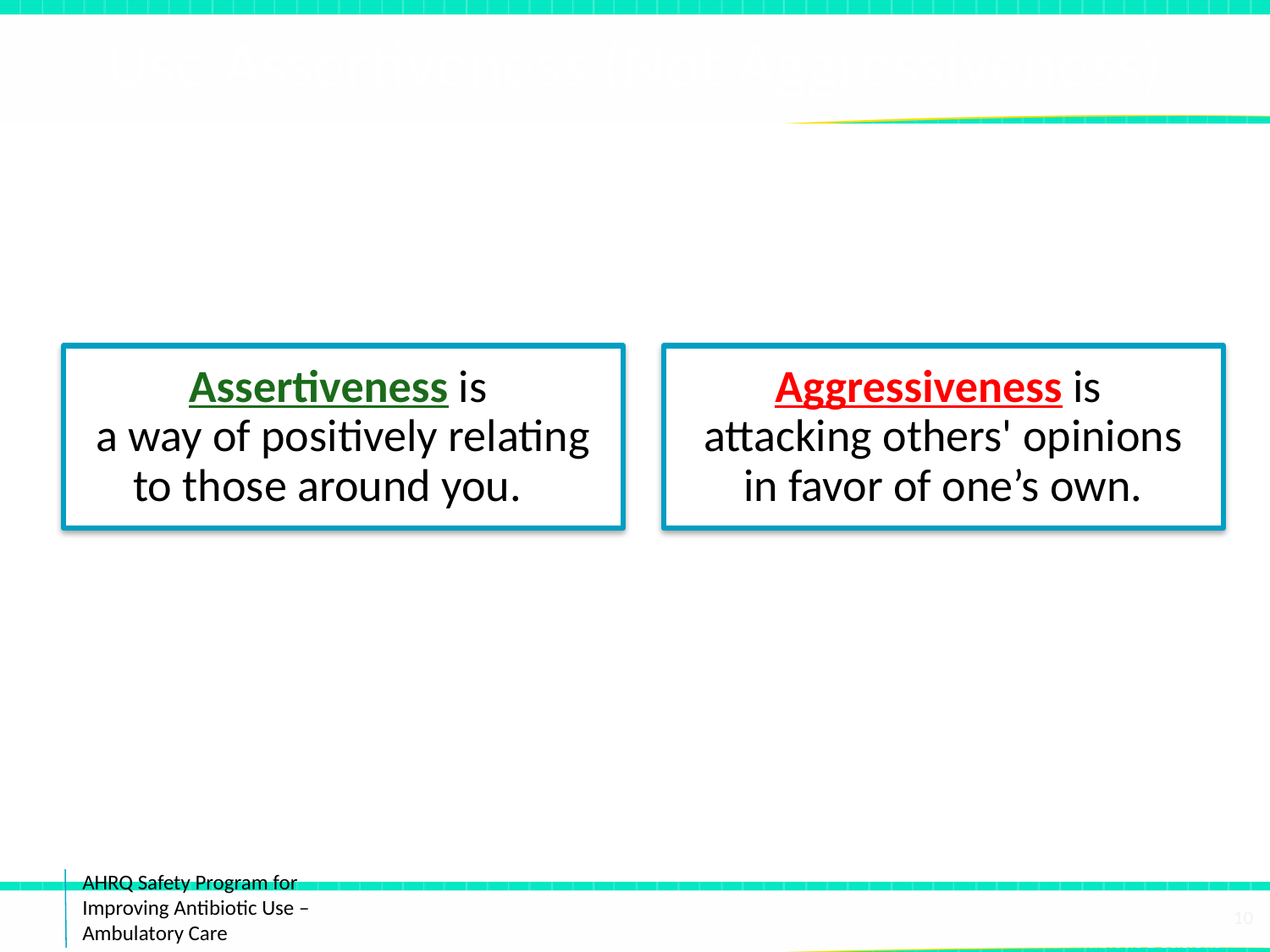

# Use Assertiveness (Not Aggressiveness)

Assertiveness is
a way of positively relating to those around you.

Aggressiveness is
attacking others' opinions in favor of one’s own.